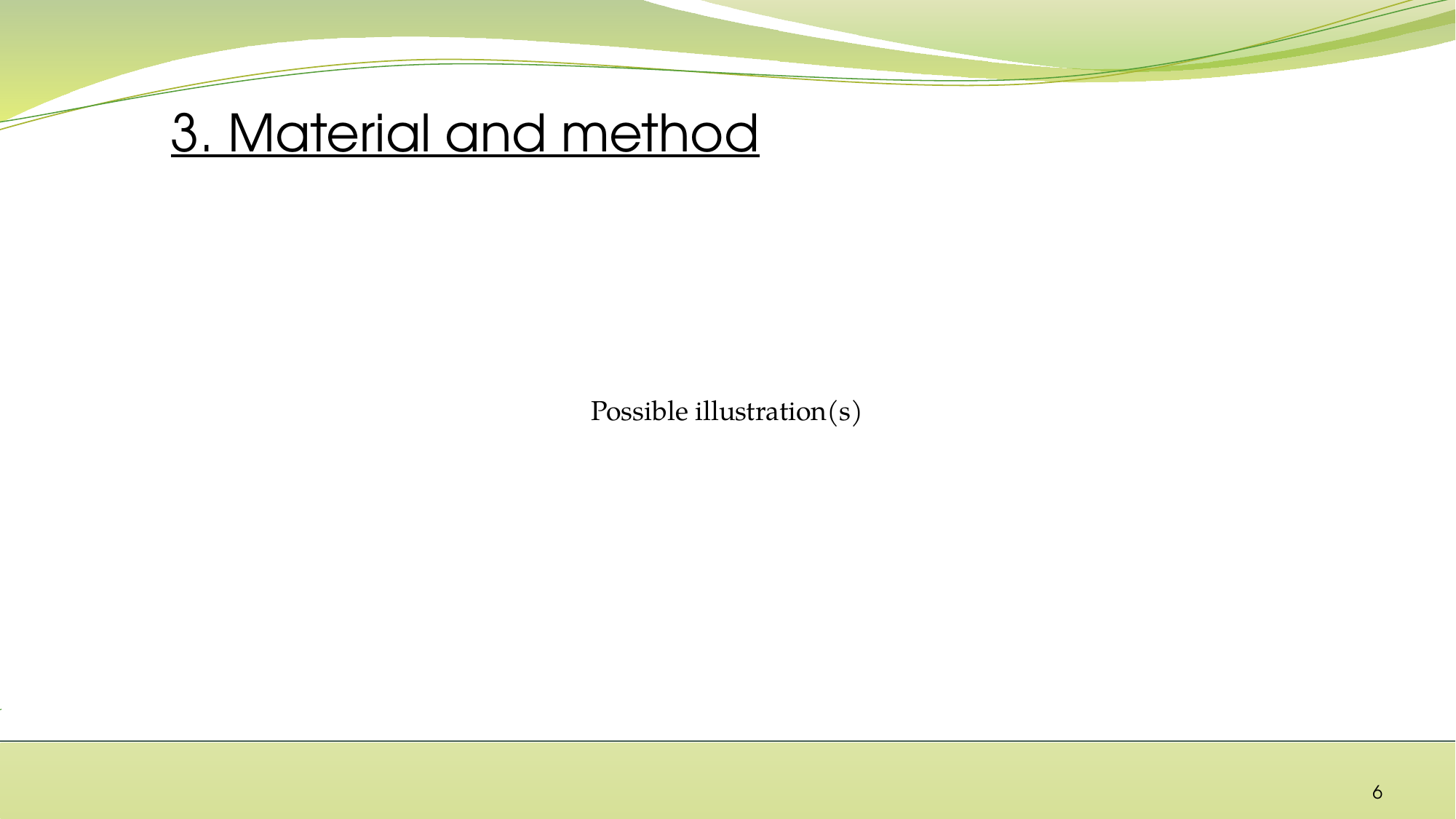

3. Material and method

Possible illustration(s)
6